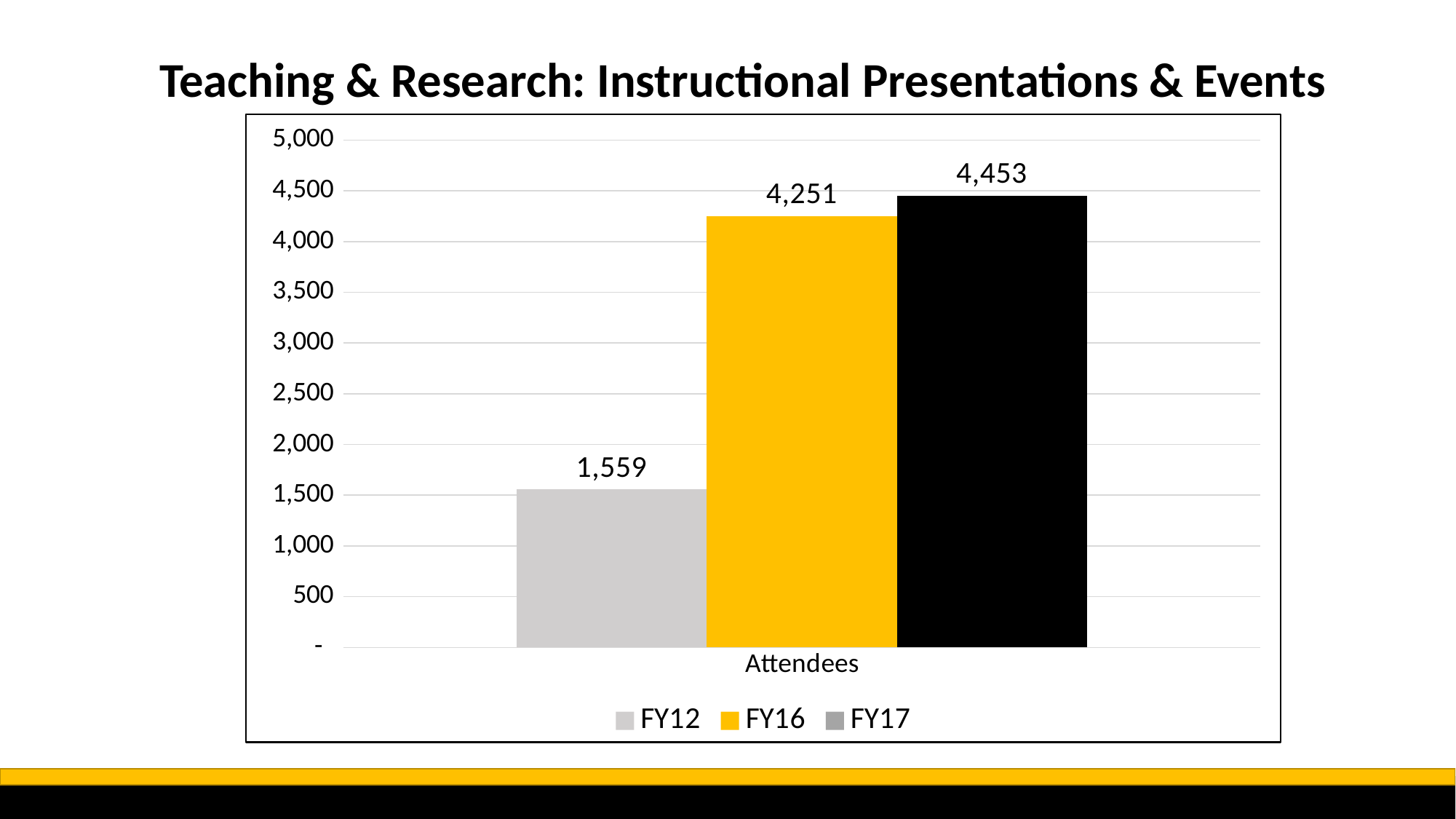

Teaching & Research: Instructional Presentations & Events

### Chart

| Category | FY12 | FY16 | FY17 |
|---|---|---|---|
| Attendees | 1559.0 | 4251.0 | 4453.0 |